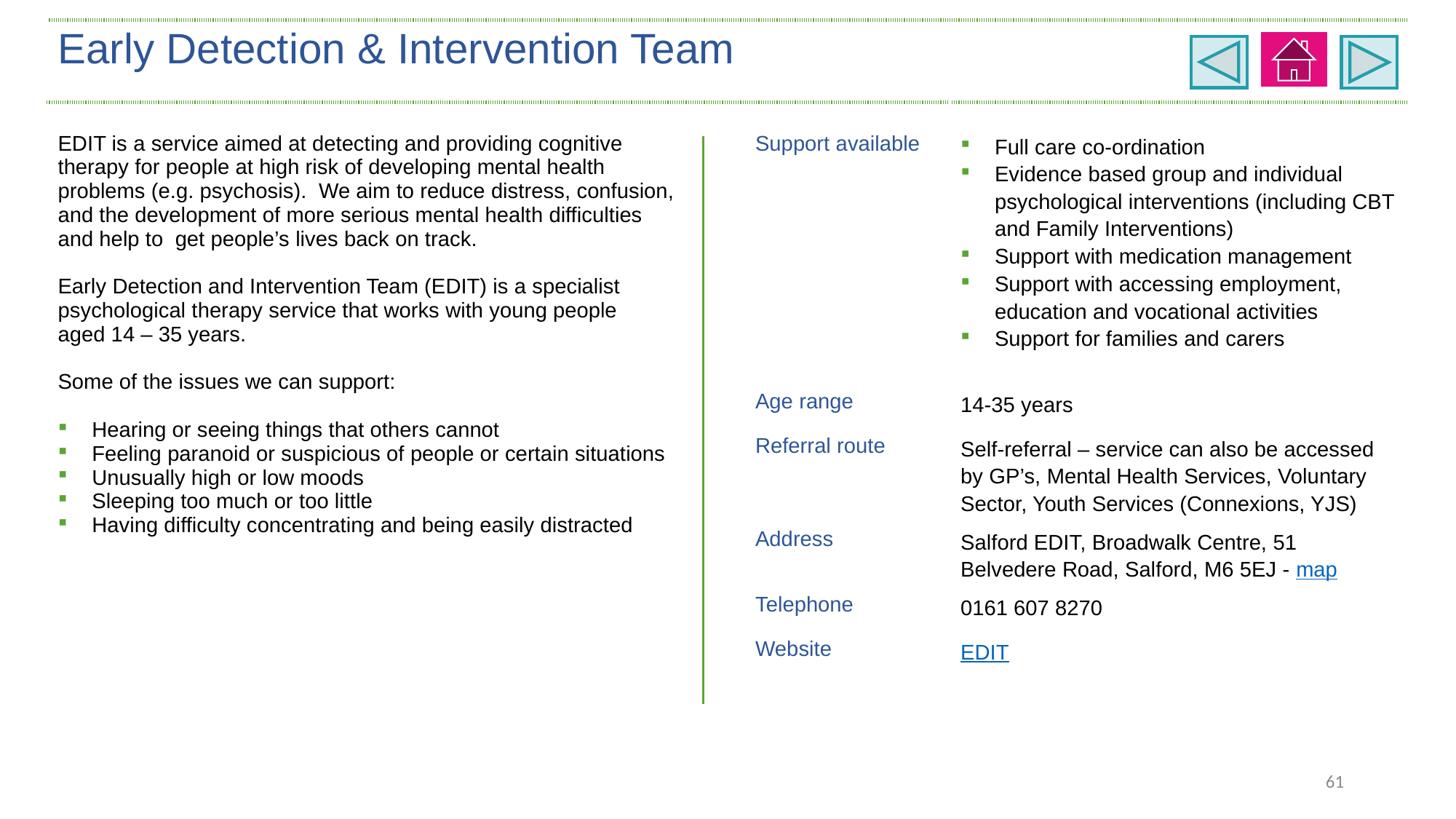

| Early Detection & Intervention Team |  |  |
| --- | --- | --- |
| EDIT is a service aimed at detecting and providing cognitive therapy for people at high risk of developing mental health problems (e.g. psychosis). We aim to reduce distress, confusion, and the development of more serious mental health difficulties and help to get people’s lives back on track. Early Detection and Intervention Team (EDIT) is a specialist psychological therapy service that works with young people aged 14 – 35 years. Some of the issues we can support: Hearing or seeing things that others cannot Feeling paranoid or suspicious of people or certain situations Unusually high or low moods Sleeping too much or too little Having difficulty concentrating and being easily distracted | Support available | Full care co-ordination Evidence based group and individual psychological interventions (including CBT and Family Interventions) Support with medication management Support with accessing employment, education and vocational activities Support for families and carers |
|  | Age range | 14-35 years |
|  | Referral route | Self-referral – service can also be accessed by GP’s, Mental Health Services, Voluntary Sector, Youth Services (Connexions, YJS) |
|  | Address | Salford EDIT, Broadwalk Centre, 51 Belvedere Road, Salford, M6 5EJ - map |
|  | Telephone | 0161 607 8270 |
|  | Website | EDIT |
|  |  |  |

61